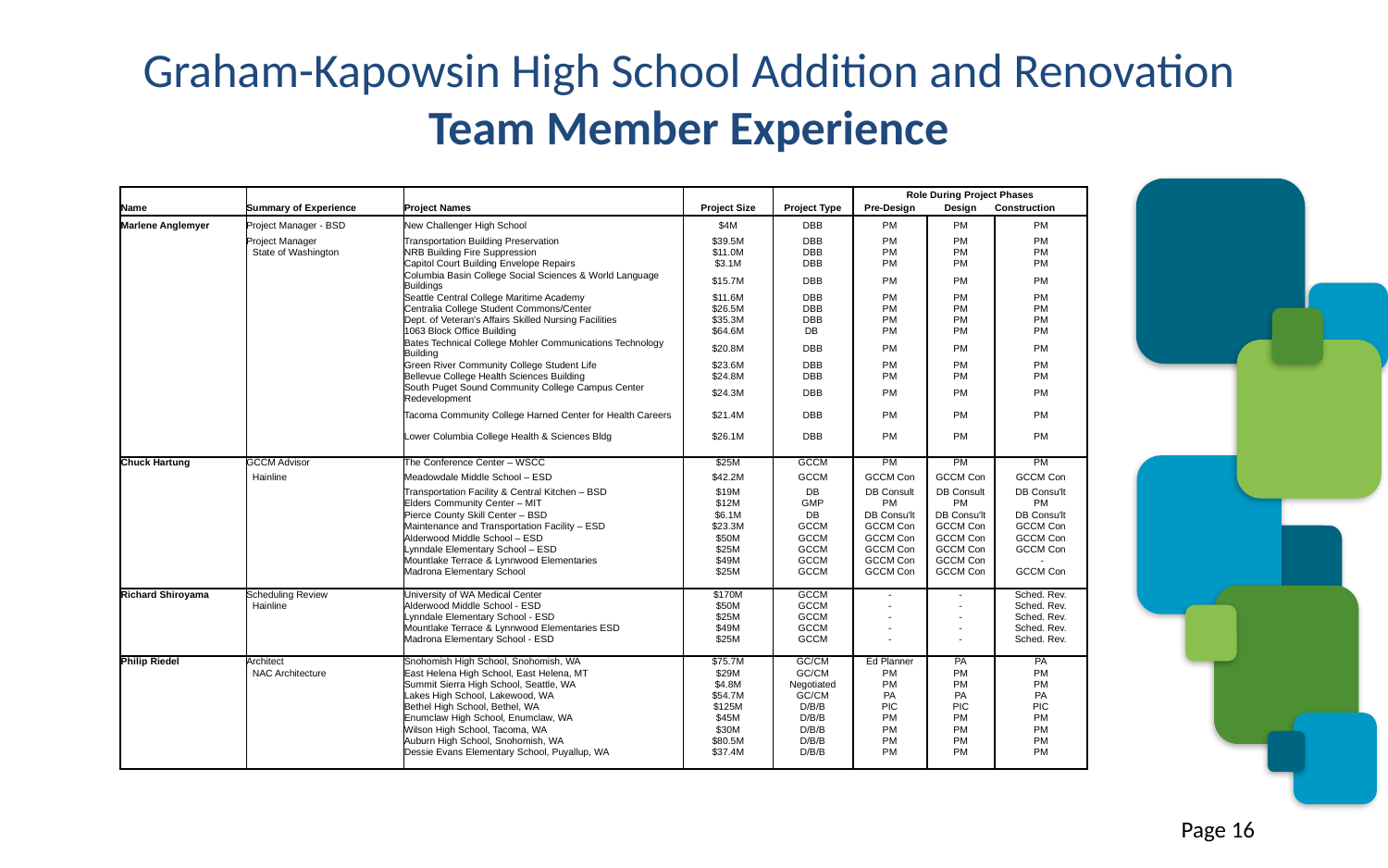

# Graham-Kapowsin High School Addition and Renovation Team Member Experience
|  |  |  |  |  | Role During Project Phases |  |  |
| --- | --- | --- | --- | --- | --- | --- | --- |
| Name | Summary of Experience | Project Names | Project Size | Project Type | Pre-Design | Design | Construction |
| Marlene Anglemyer | Project Manager - BSD | New Challenger High School | $4M | DBB | PM | PM | PM |
|  | Project Manager | Transportation Building Preservation | $39.5M | DBB | PM | PM | PM |
|  | State of Washington | NRB Building Fire Suppression | $11.0M | DBB | PM | PM | PM |
|  |  | Capitol Court Building Envelope Repairs | $3.1M | DBB | PM | PM | PM |
|  |  | Columbia Basin College Social Sciences & World Language Buildings | $15.7M | DBB | PM | PM | PM |
|  |  | Seattle Central College Maritime Academy | $11.6M | DBB | PM | PM | PM |
|  |  | Centralia College Student Commons/Center | $26.5M | DBB | PM | PM | PM |
|  |  | Dept. of Veteran's Affairs Skilled Nursing Facilities | $35.3M | DBB | PM | PM | PM |
|  |  | 1063 Block Office Building | $64.6M | DB | PM | PM | PM |
|  |  | Bates Technical College Mohler Communications Technology Building | $20.8M | DBB | PM | PM | PM |
|  |  | Green River Community College Student Life | $23.6M | DBB | PM | PM | PM |
|  |  | Bellevue College Health Sciences Building | $24.8M | DBB | PM | PM | PM |
|  |  | South Puget Sound Community College Campus Center Redevelopment | $24.3M | DBB | PM | PM | PM |
|  |  | Tacoma Community College Harned Center for Health Careers | $21.4M | DBB | PM | PM | PM |
|  |  | Lower Columbia College Health & Sciences Bldg | $26.1M | DBB | PM | PM | PM |
|  |  |  |  |  |  |  |  |
| Chuck Hartung | GCCM Advisor | The Conference Center – WSCC | $25M | GCCM | PM | PM | PM |
|  | Hainline | Meadowdale Middle School – ESD | $42.2M | GCCM | GCCM Con | GCCM Con | GCCM Con |
|  |  | Transportation Facility & Central Kitchen – BSD | $19M | DB | DB Consult | DB Consult | DB Consu'lt |
|  |  | Elders Community Center – MIT | $12M | GMP | PM | PM | PM |
|  |  | Pierce County Skill Center – BSD | $6.1M | DB | DB Consu'lt | DB Consu'lt | DB Consu'lt |
|  |  | Maintenance and Transportation Facility – ESD | $23.3M | GCCM | GCCM Con | GCCM Con | GCCM Con |
|  |  | Alderwood Middle School – ESD | $50M | GCCM | GCCM Con | GCCM Con | GCCM Con |
|  |  | Lynndale Elementary School – ESD | $25M | GCCM | GCCM Con | GCCM Con | GCCM Con |
|  |  | Mountlake Terrace & Lynnwood Elementaries | $49M | GCCM | GCCM Con | GCCM Con | - |
|  |  | Madrona Elementary School | $25M | GCCM | GCCM Con | GCCM Con | GCCM Con |
|  |  |  |  |  |  |  |  |
| Richard Shiroyama | Scheduling Review | University of WA Medical Center | $170M | GCCM | - | - | Sched. Rev. |
|  | Hainline | Alderwood Middle School - ESD | $50M | GCCM | - | - | Sched. Rev. |
|  |  | Lynndale Elementary School - ESD | $25M | GCCM | - | - | Sched. Rev. |
|  |  | Mountlake Terrace & Lynnwood Elementaries ESD | $49M | GCCM | - | - | Sched. Rev. |
|  |  | Madrona Elementary School - ESD | $25M | GCCM | - | - | Sched. Rev. |
|  |  |  |  |  |  |  |  |
| Philip Riedel | Architect | Snohomish High School, Snohomish, WA | $75.7M | GC/CM | Ed Planner | PA | PA |
|  | NAC Architecture | East Helena High School, East Helena, MT | $29M | GC/CM | PM | PM | PM |
|  |  | Summit Sierra High School, Seattle, WA | $4.8M | Negotiated | PM | PM | PM |
|  |  | Lakes High School, Lakewood, WA | $54.7M | GC/CM | PA | PA | PA |
|  |  | Bethel High School, Bethel, WA | $125M | D/B/B | PIC | PIC | PIC |
|  |  | Enumclaw High School, Enumclaw, WA | $45M | D/B/B | PM | PM | PM |
|  |  | Wilson High School, Tacoma, WA | $30M | D/B/B | PM | PM | PM |
|  |  | Auburn High School, Snohomish, WA | $80.5M | D/B/B | PM | PM | PM |
|  |  | Dessie Evans Elementary School, Puyallup, WA | $37.4M | D/B/B | PM | PM | PM |
|  |  |  |  |  |  |  |  |
Page 16